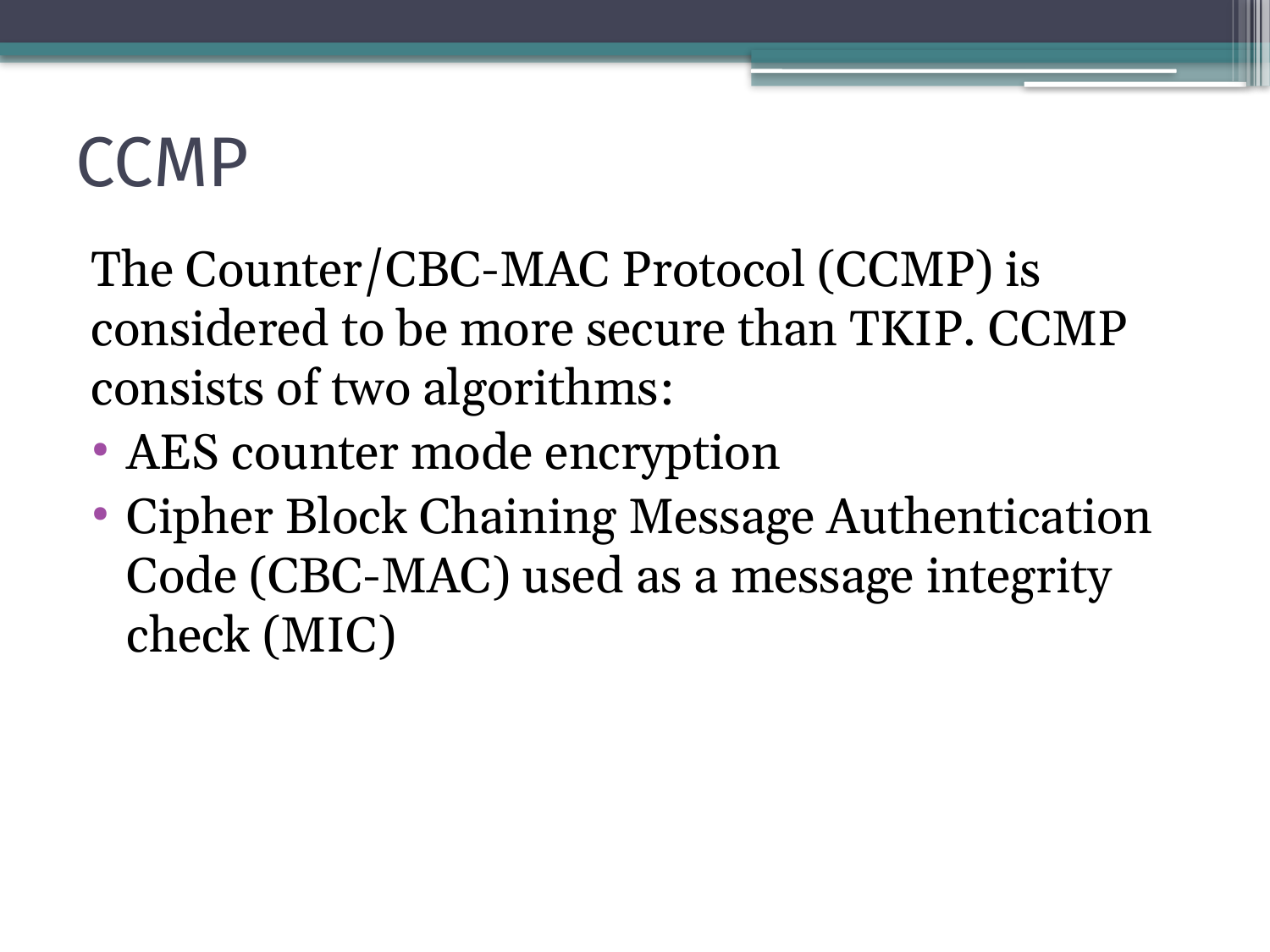

# CCMP
The Counter/CBC-MAC Protocol (CCMP) is considered to be more secure than TKIP. CCMP consists of two algorithms:
AES counter mode encryption
Cipher Block Chaining Message Authentication Code (CBC-MAC) used as a message integrity check (MIC)